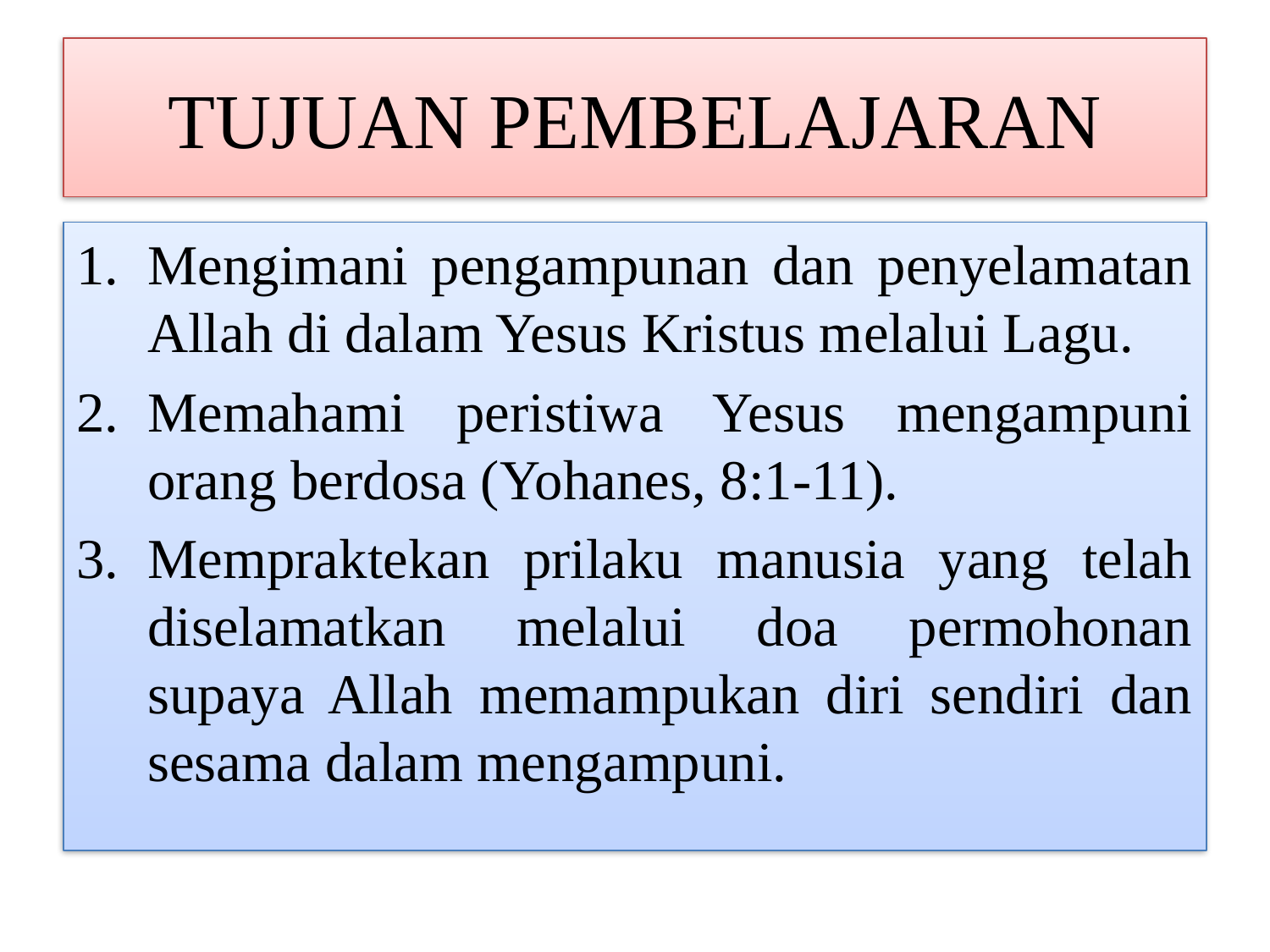

# TUJUAN PEMBELAJARAN
Mengimani pengampunan dan penyelamatan Allah di dalam Yesus Kristus melalui Lagu.
Memahami peristiwa Yesus mengampuni orang berdosa (Yohanes, 8:1-11).
Mempraktekan prilaku manusia yang telah diselamatkan melalui doa permohonan supaya Allah memampukan diri sendiri dan sesama dalam mengampuni.